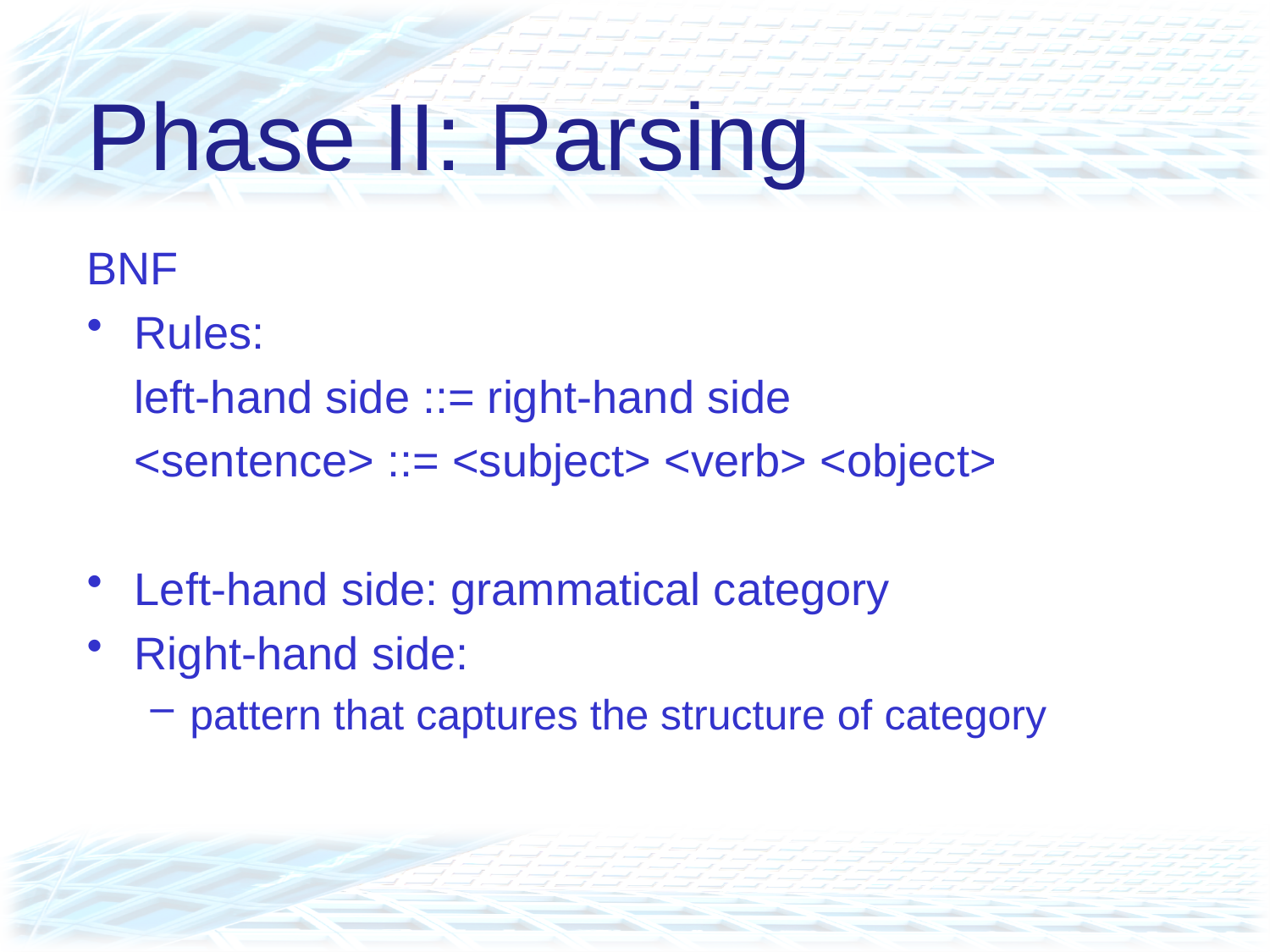

# Phase II: Parsing
BNF
Rules:
	left-hand side ::= right-hand side
	<sentence> ::= <subject> <verb> <object>

Left-hand side: grammatical category
Right-hand side:
pattern that captures the structure of category